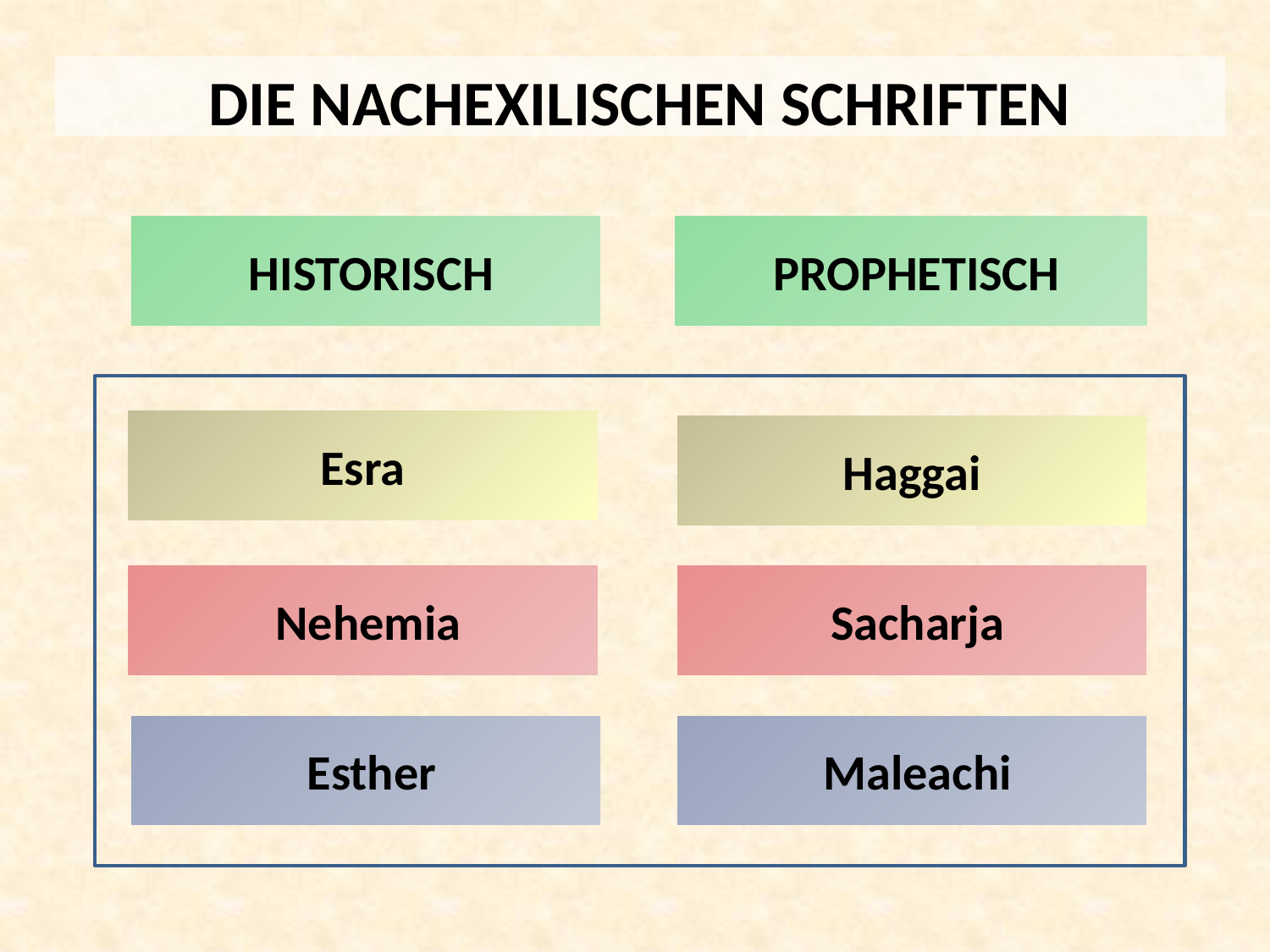

DIE NACHEXILISCHEN SCHRIFTEN
 HISTORISCH
 PROPHETISCH

Esra
Haggai
 Nehemia
 Sacharja
 Maleachi
 Esther